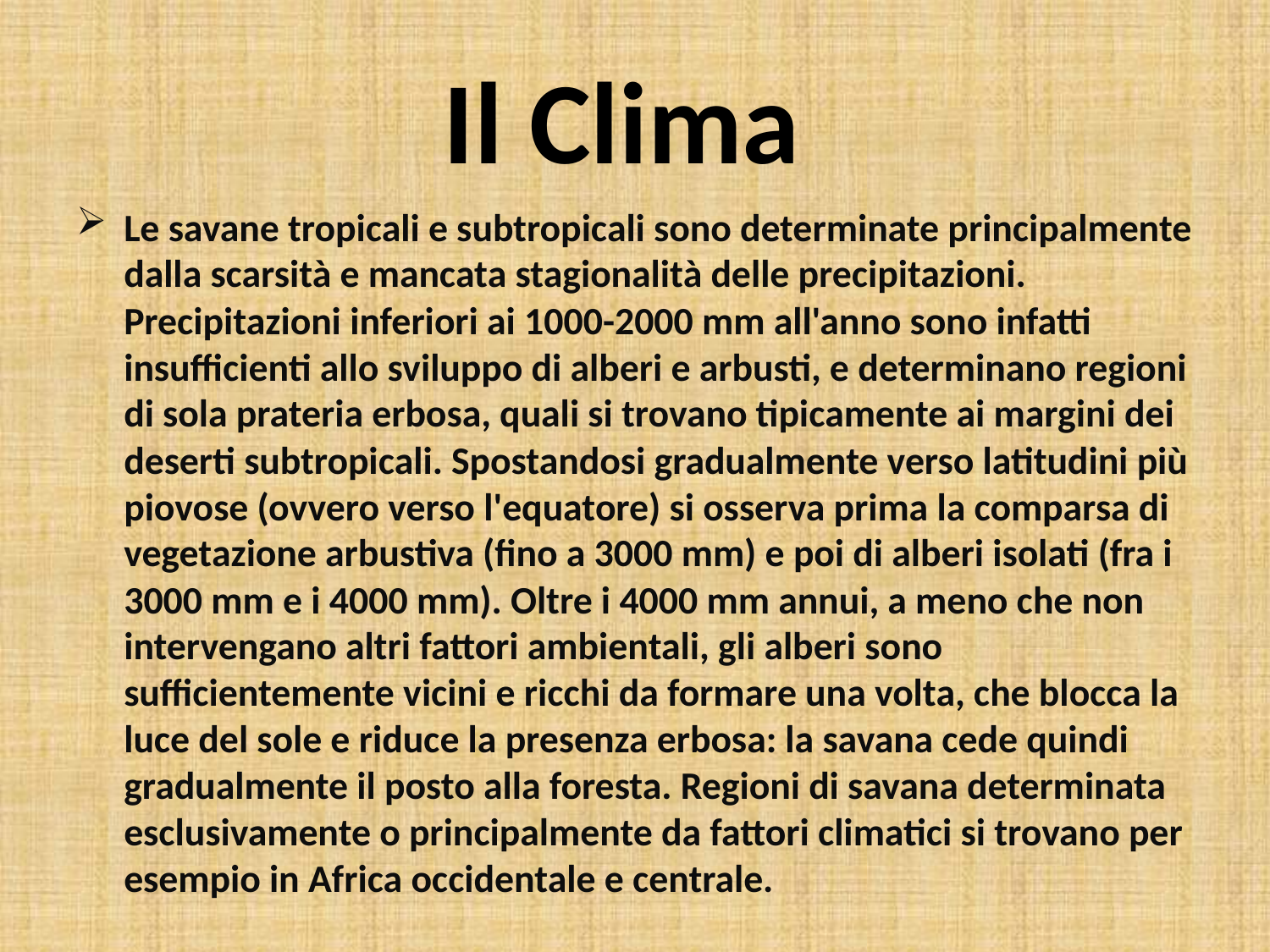

# Il Clima
Le savane tropicali e subtropicali sono determinate principalmente dalla scarsità e mancata stagionalità delle precipitazioni. Precipitazioni inferiori ai 1000-2000 mm all'anno sono infatti insufficienti allo sviluppo di alberi e arbusti, e determinano regioni di sola prateria erbosa, quali si trovano tipicamente ai margini dei deserti subtropicali. Spostandosi gradualmente verso latitudini più piovose (ovvero verso l'equatore) si osserva prima la comparsa di vegetazione arbustiva (fino a 3000 mm) e poi di alberi isolati (fra i 3000 mm e i 4000 mm). Oltre i 4000 mm annui, a meno che non intervengano altri fattori ambientali, gli alberi sono sufficientemente vicini e ricchi da formare una volta, che blocca la luce del sole e riduce la presenza erbosa: la savana cede quindi gradualmente il posto alla foresta. Regioni di savana determinata esclusivamente o principalmente da fattori climatici si trovano per esempio in Africa occidentale e centrale.